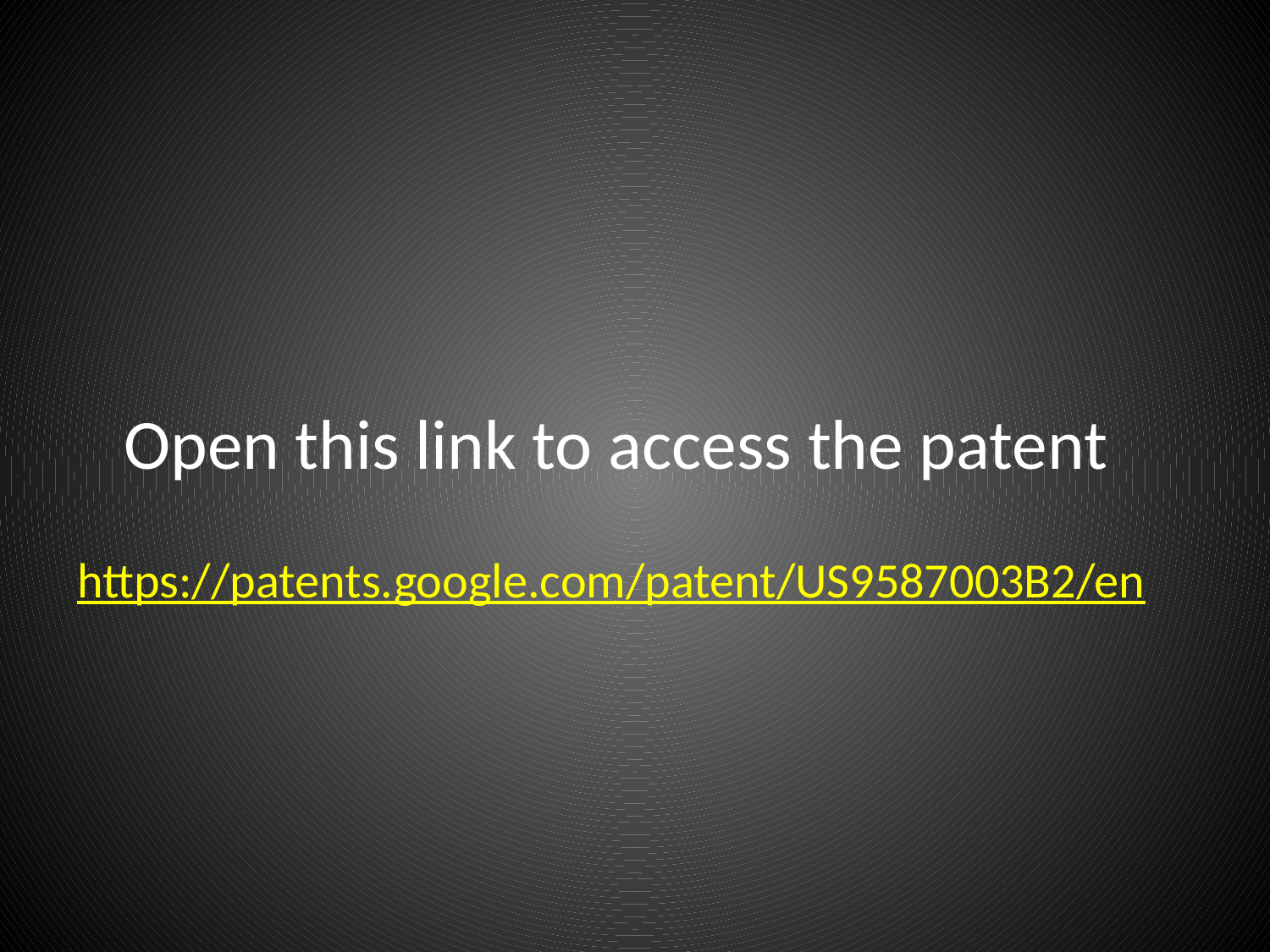

# Open this link to access the patent
https://patents.google.com/patent/US9587003B2/en